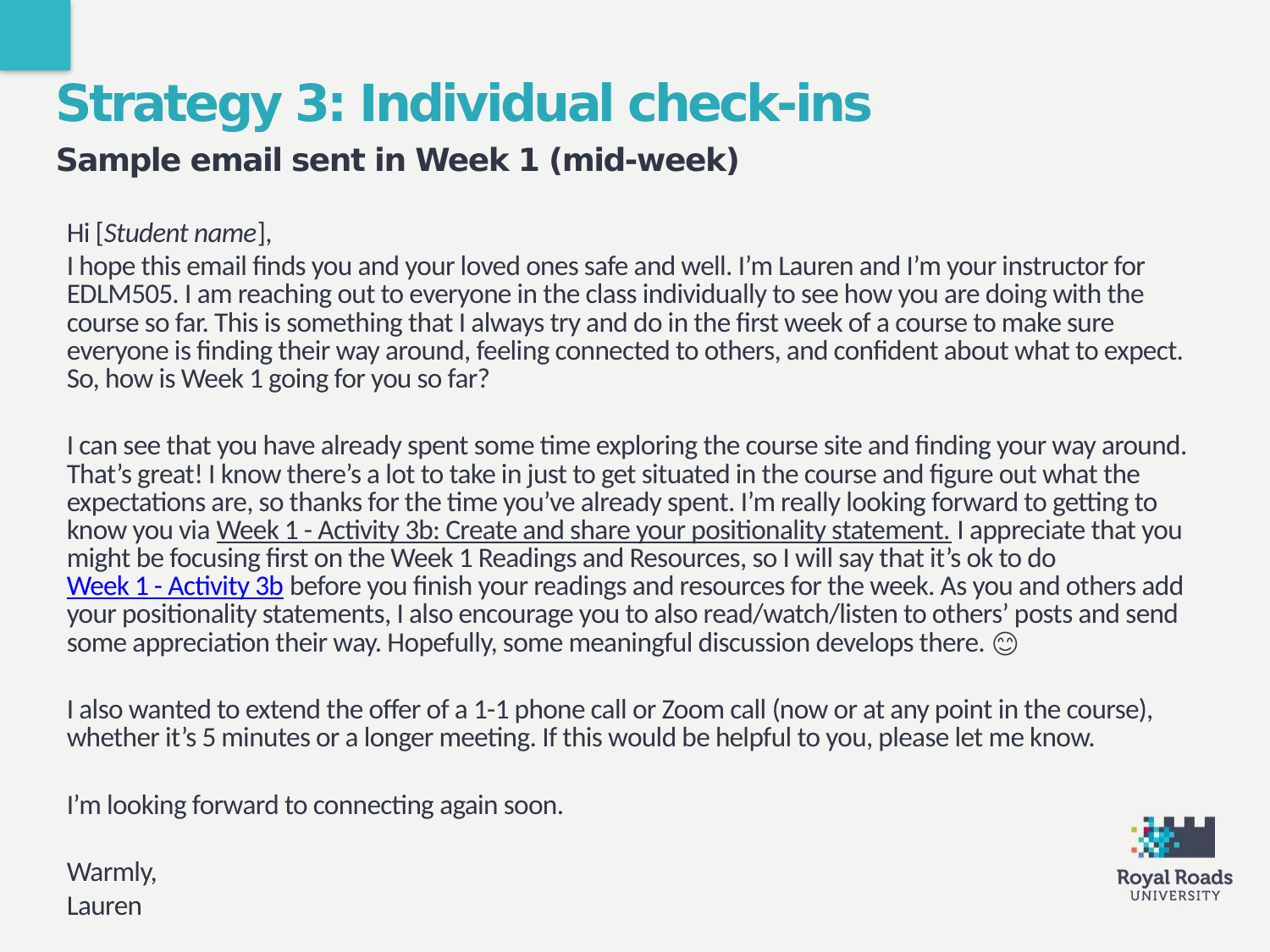

Strategy 3: Individual check-ins
Sample email sent in Week 1 (mid-week)
Hi [Student name],
I hope this email finds you and your loved ones safe and well. I’m Lauren and I’m your instructor for EDLM505. I am reaching out to everyone in the class individually to see how you are doing with the course so far. This is something that I always try and do in the first week of a course to make sure everyone is finding their way around, feeling connected to others, and confident about what to expect. So, how is Week 1 going for you so far?

I can see that you have already spent some time exploring the course site and finding your way around. That’s great! I know there’s a lot to take in just to get situated in the course and figure out what the expectations are, so thanks for the time you’ve already spent. I’m really looking forward to getting to know you via Week 1 - Activity 3b: Create and share your positionality statement. I appreciate that you might be focusing first on the Week 1 Readings and Resources, so I will say that it’s ok to do Week 1 - Activity 3b before you finish your readings and resources for the week. As you and others add your positionality statements, I also encourage you to also read/watch/listen to others’ posts and send some appreciation their way. Hopefully, some meaningful discussion develops there. 😊

I also wanted to extend the offer of a 1-1 phone call or Zoom call (now or at any point in the course), whether it’s 5 minutes or a longer meeting. If this would be helpful to you, please let me know.

I’m looking forward to connecting again soon.

Warmly,
Lauren